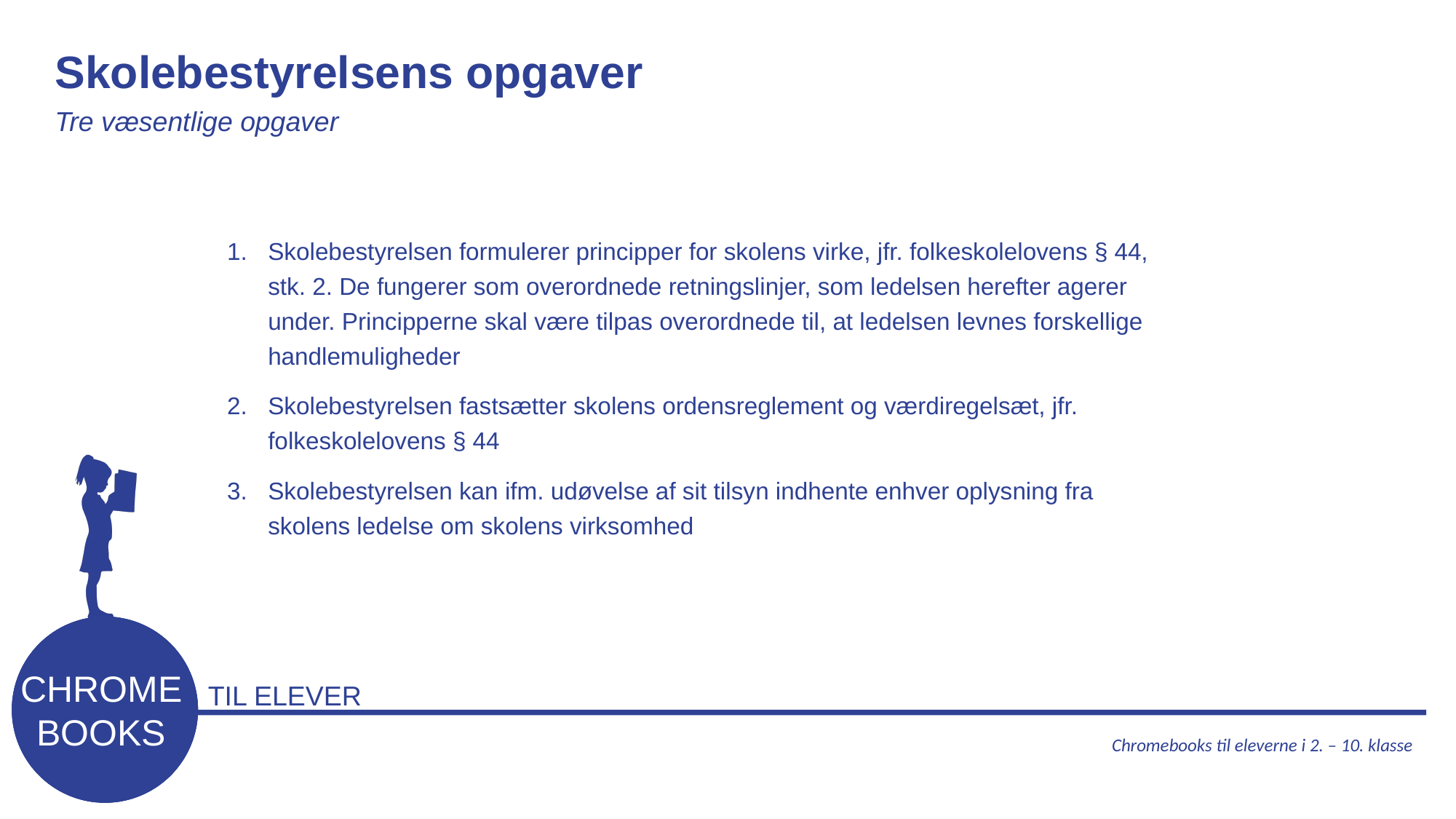

Skolebestyrelsens opgaver
Tre væsentlige opgaver
Skolebestyrelsen formulerer principper for skolens virke, jfr. folkeskolelovens § 44, stk. 2. De fungerer som overordnede retningslinjer, som ledelsen herefter agerer under. Principperne skal være tilpas overordnede til, at ledelsen levnes forskellige handlemuligheder
Skolebestyrelsen fastsætter skolens ordensreglement og værdiregelsæt, jfr. folkeskolelovens § 44
Skolebestyrelsen kan ifm. udøvelse af sit tilsyn indhente enhver oplysning fra skolens ledelse om skolens virksomhed